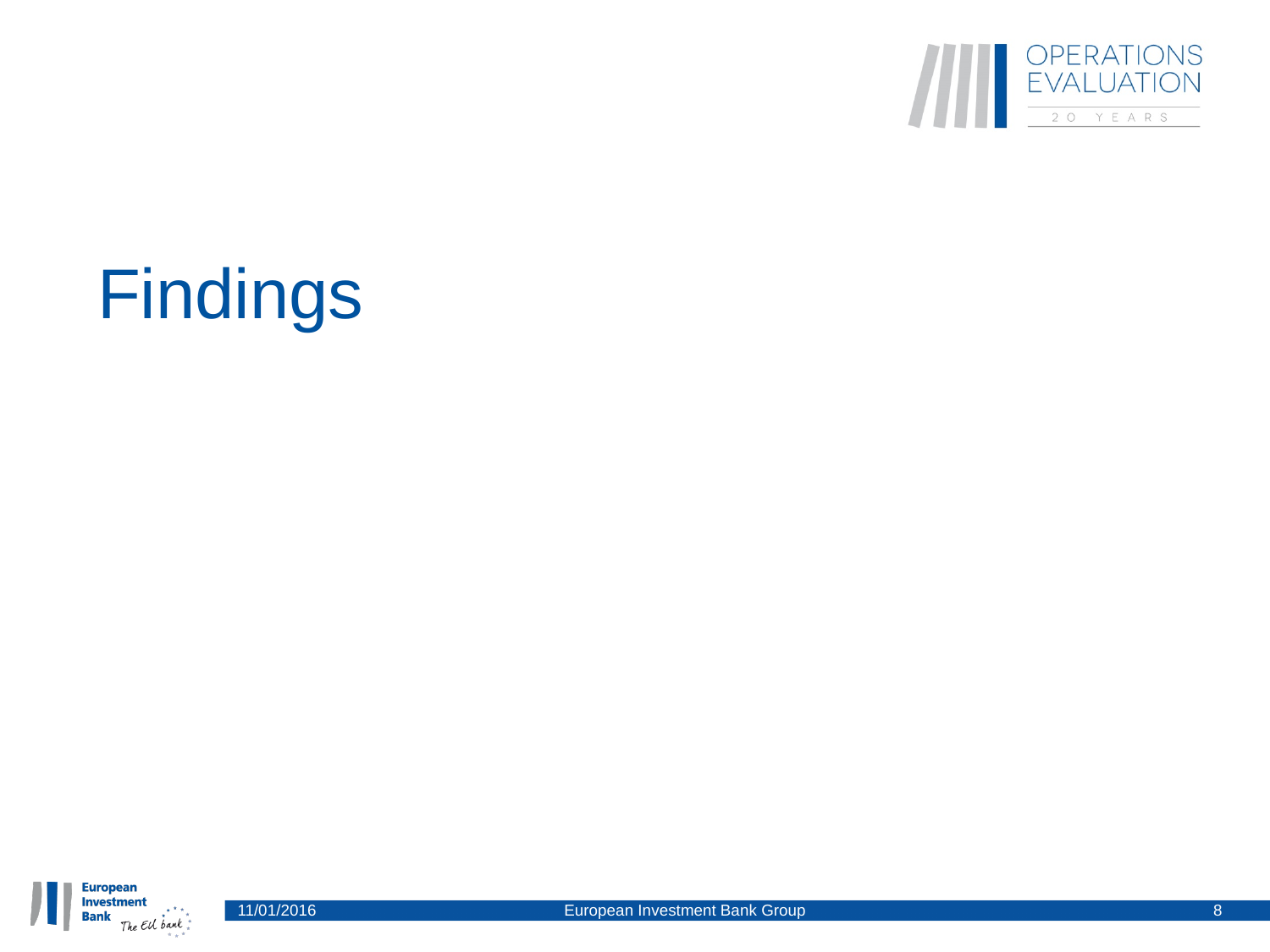

# Findings
11/01/2016
European Investment Bank Group
8